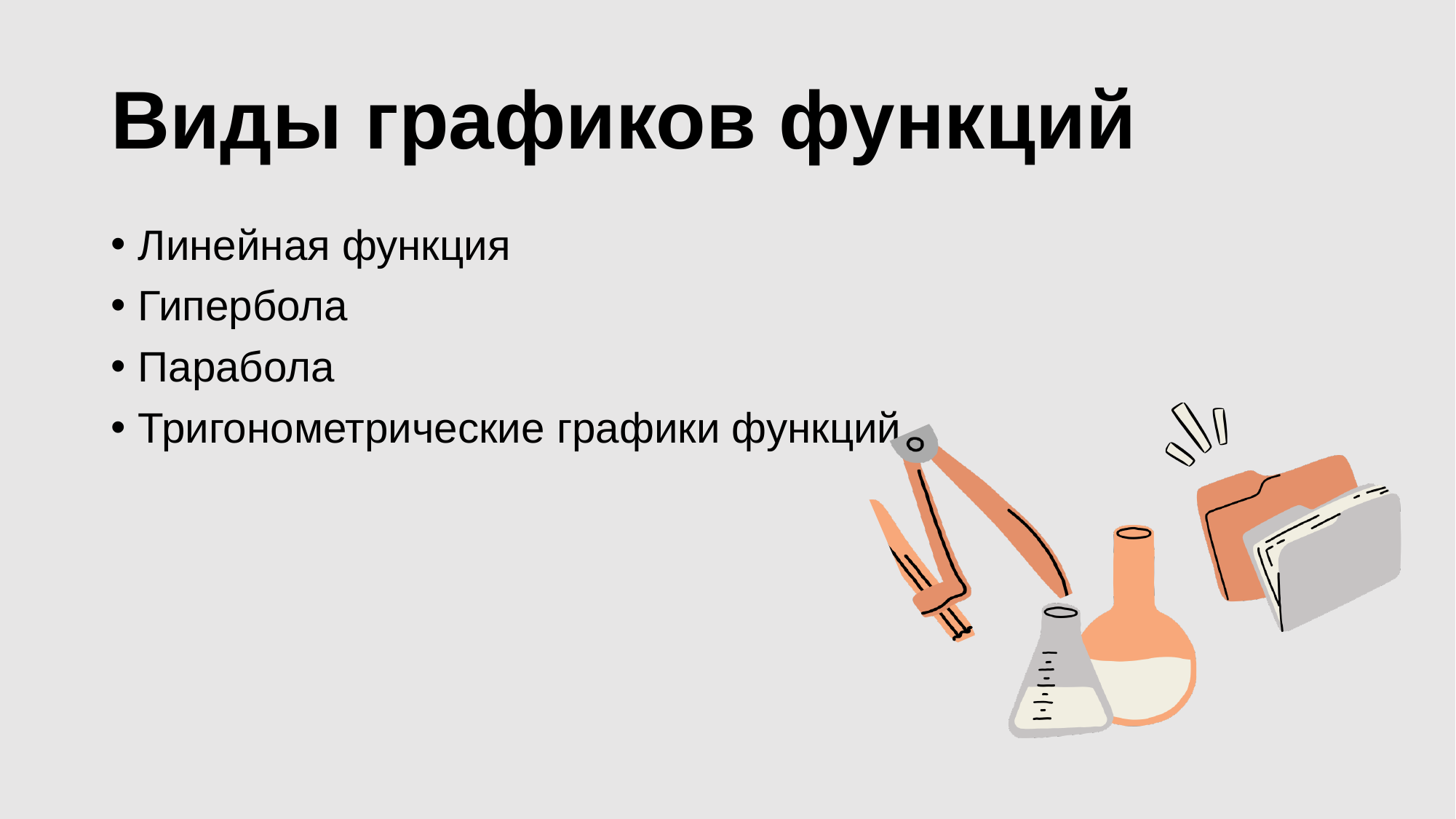

# Виды графиков функций
Линейная функция
Гипербола
Парабола
Тригонометрические графики функций